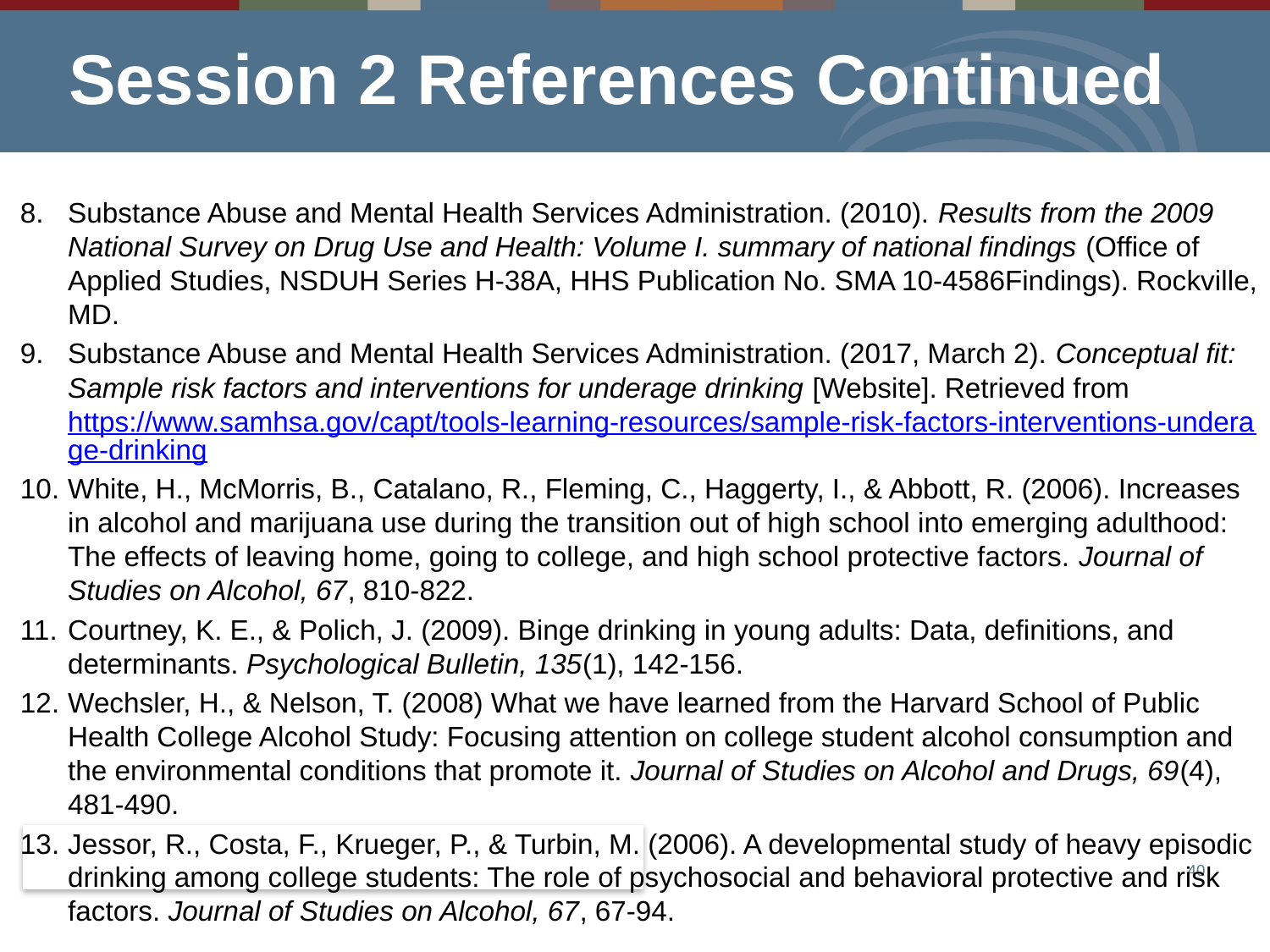

# Session 2 References Continued
Substance Abuse and Mental Health Services Administration. (2010). Results from the 2009 National Survey on Drug Use and Health: Volume I. summary of national findings (Office of Applied Studies, NSDUH Series H-38A, HHS Publication No. SMA 10-4586Findings). Rockville, MD.
Substance Abuse and Mental Health Services Administration. (2017, March 2). Conceptual fit: Sample risk factors and interventions for underage drinking [Website]. Retrieved from https://www.samhsa.gov/capt/tools-learning-resources/sample-risk-factors-interventions-underage-drinking
White, H., McMorris, B., Catalano, R., Fleming, C., Haggerty, I., & Abbott, R. (2006). Increases in alcohol and marijuana use during the transition out of high school into emerging adulthood: The effects of leaving home, going to college, and high school protective factors. Journal of Studies on Alcohol, 67, 810-822.
Courtney, K. E., & Polich, J. (2009). Binge drinking in young adults: Data, definitions, and determinants. Psychological Bulletin, 135(1), 142-156.
Wechsler, H., & Nelson, T. (2008) What we have learned from the Harvard School of Public Health College Alcohol Study: Focusing attention on college student alcohol consumption and the environmental conditions that promote it. Journal of Studies on Alcohol and Drugs, 69(4), 481-490.
Jessor, R., Costa, F., Krueger, P., & Turbin, M. (2006). A developmental study of heavy episodic drinking among college students: The role of psychosocial and behavioral protective and risk factors. Journal of Studies on Alcohol, 67, 67-94.